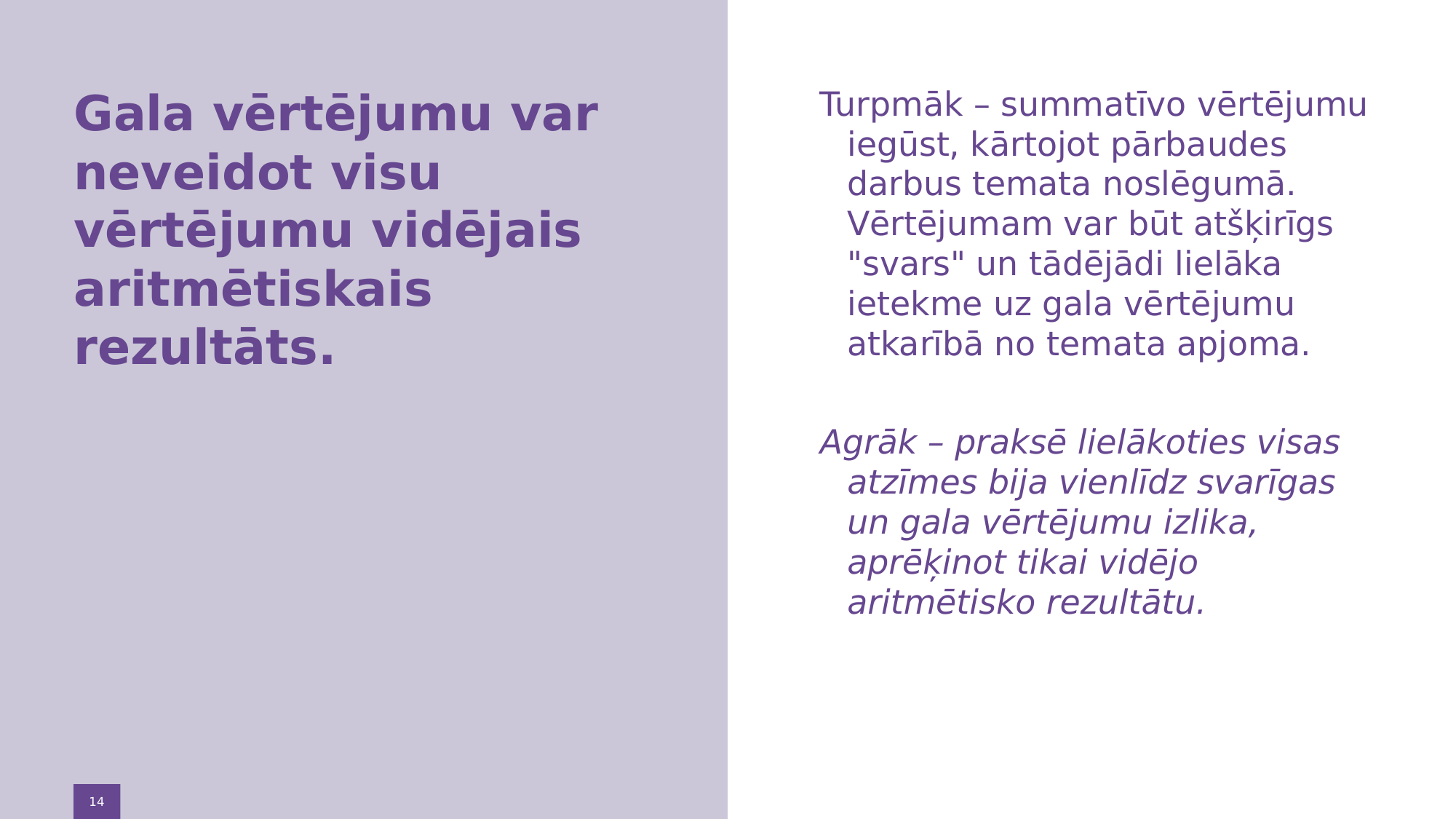

# Gala vērtējumu var neveidot visu vērtējumu vidējais aritmētiskais rezultāts.
Turpmāk – summatīvo vērtējumu iegūst, kārtojot pārbaudes darbus temata noslēgumā. Vērtējumam var būt atšķirīgs "svars" un tādējādi lielāka ietekme uz gala vērtējumu atkarībā no temata apjoma.

Agrāk – praksē lielākoties visas atzīmes bija vienlīdz svarīgas un gala vērtējumu izlika, aprēķinot tikai vidējo aritmētisko rezultātu.

14